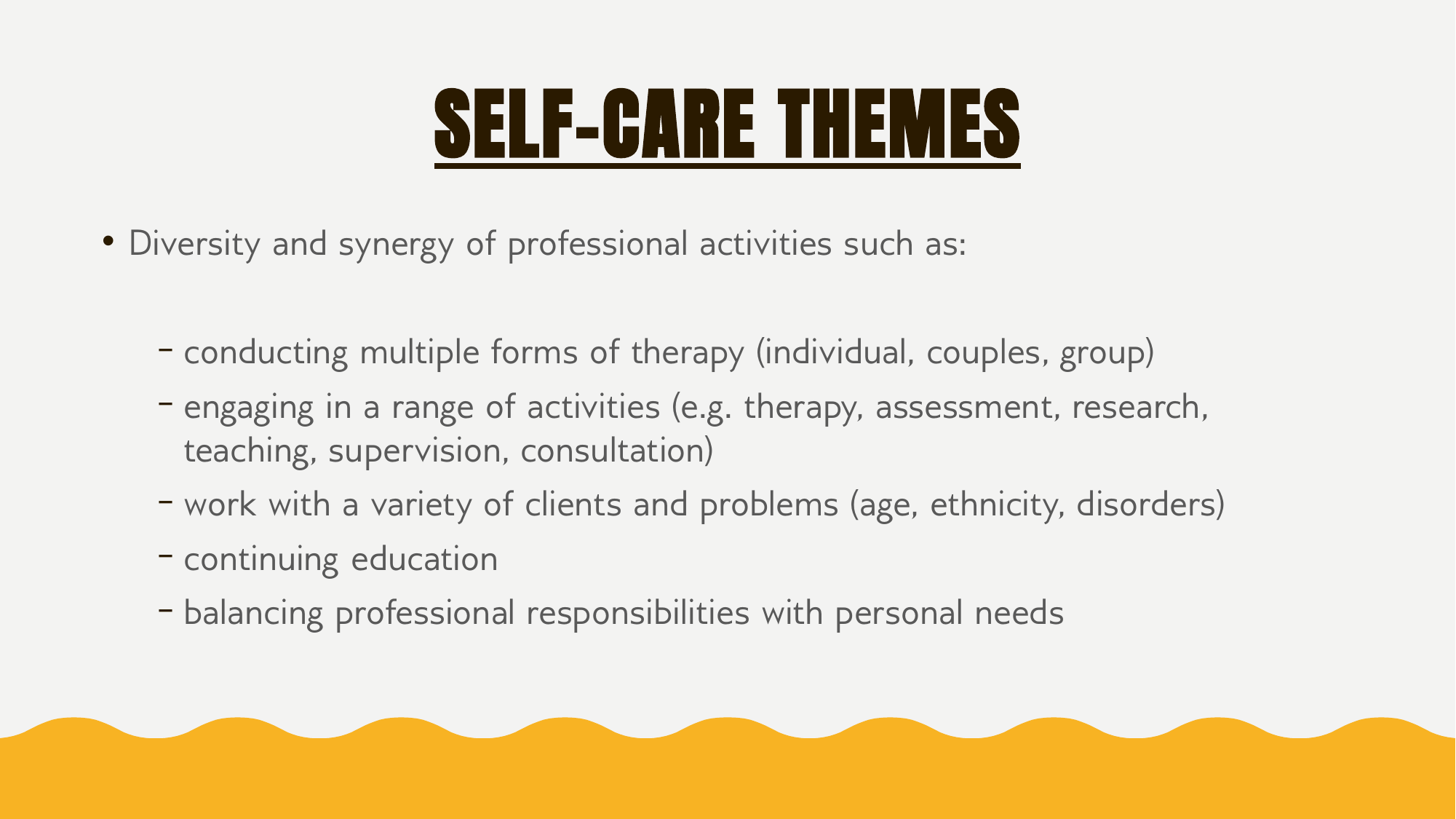

# Self-Care themes
Diversity and synergy of professional activities such as:

conducting multiple forms of therapy (individual, couples, group)
engaging in a range of activities (e.g. therapy, assessment, research, teaching, supervision, consultation)
work with a variety of clients and problems (age, ethnicity, disorders)
continuing education
balancing professional responsibilities with personal needs